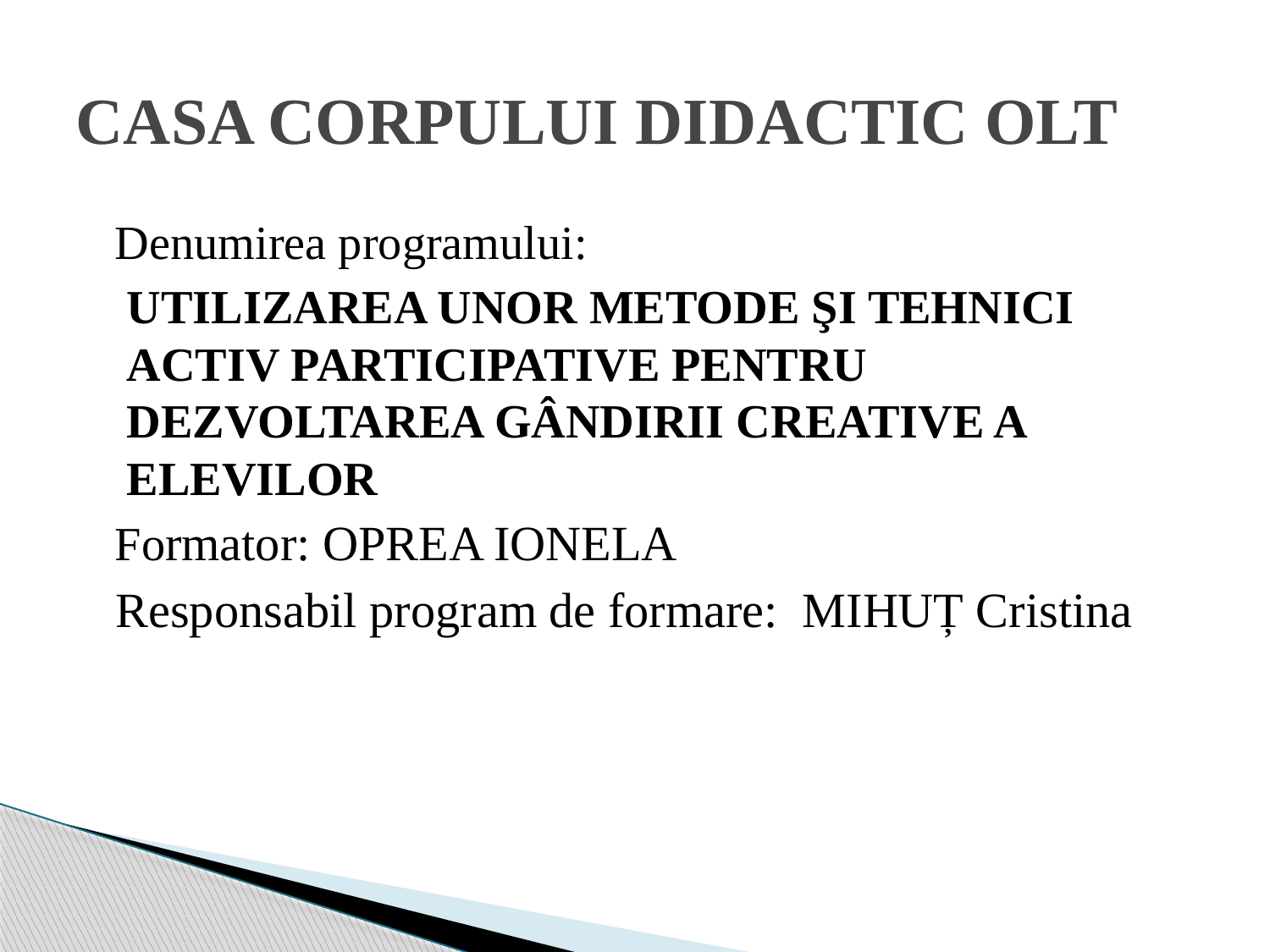

# CASA CORPULUI DIDACTIC OLT
  Denumirea programului:
   UTILIZAREA UNOR METODE ŞI TEHNICI ACTIV PARTICIPATIVE PENTRU DEZVOLTAREA GÂNDIRII CREATIVE A ELEVILOR
  Formator: OPREA IONELA
  Responsabil program de formare:  MIHUȚ Cristina